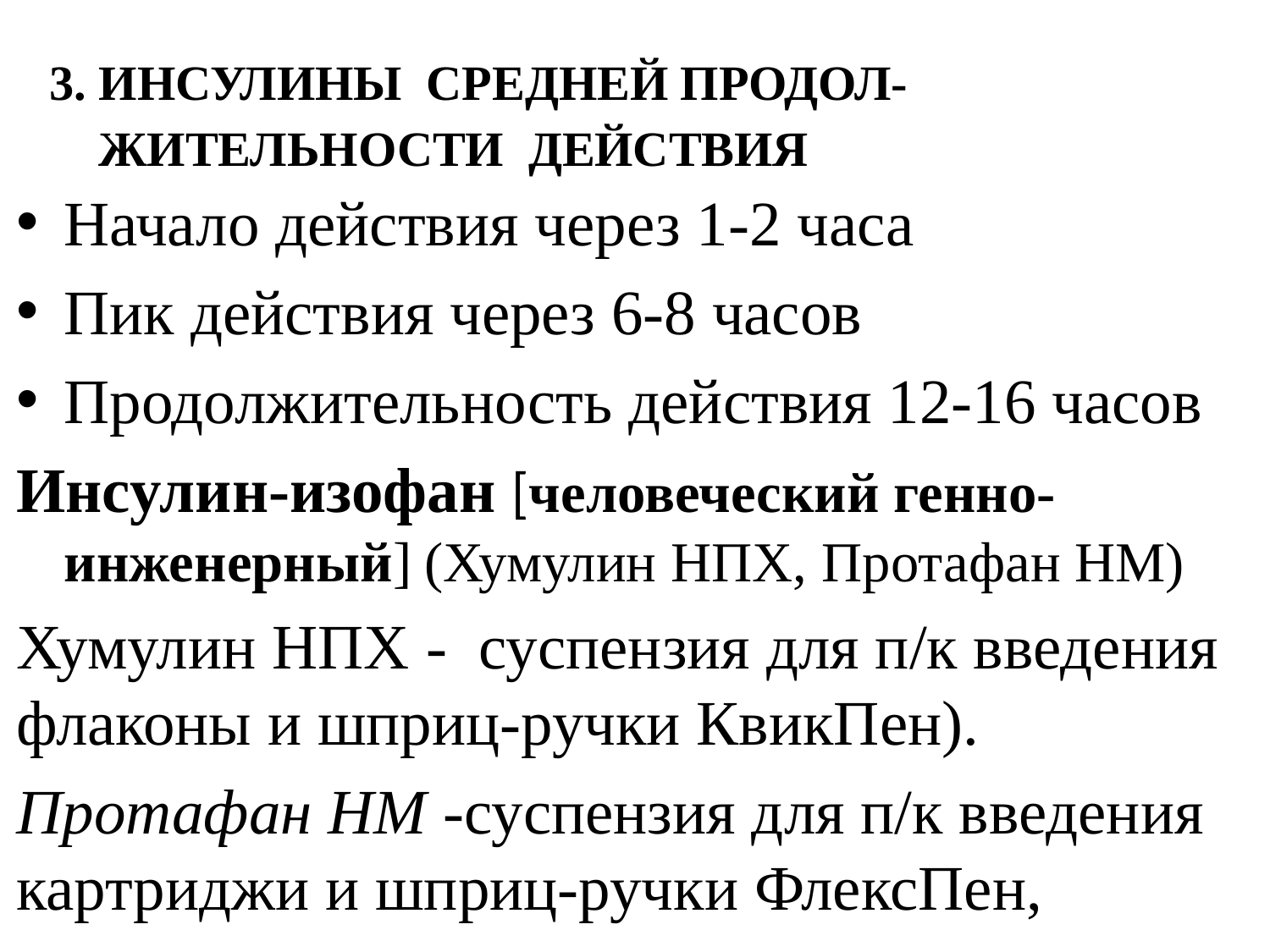

# 3. ИНСУЛИНЫ  СРЕДНЕЙ ПРОДОЛ- ЖИТЕЛЬНОСТИ  ДЕЙСТВИЯ
Начало действия через 1-2 часа
Пик действия через 6-8 часов
Продолжительность действия 12-16 часов
Инсулин-изофан [человеческий генно-инженерный] (Хумулин НПХ, Протафан НМ)
Хумулин НПХ -  суспензия для п/к введения флаконы и шприц-ручки КвикПен).
Протафан НМ -суспензия для п/к введения картриджи и шприц-ручки ФлексПен,